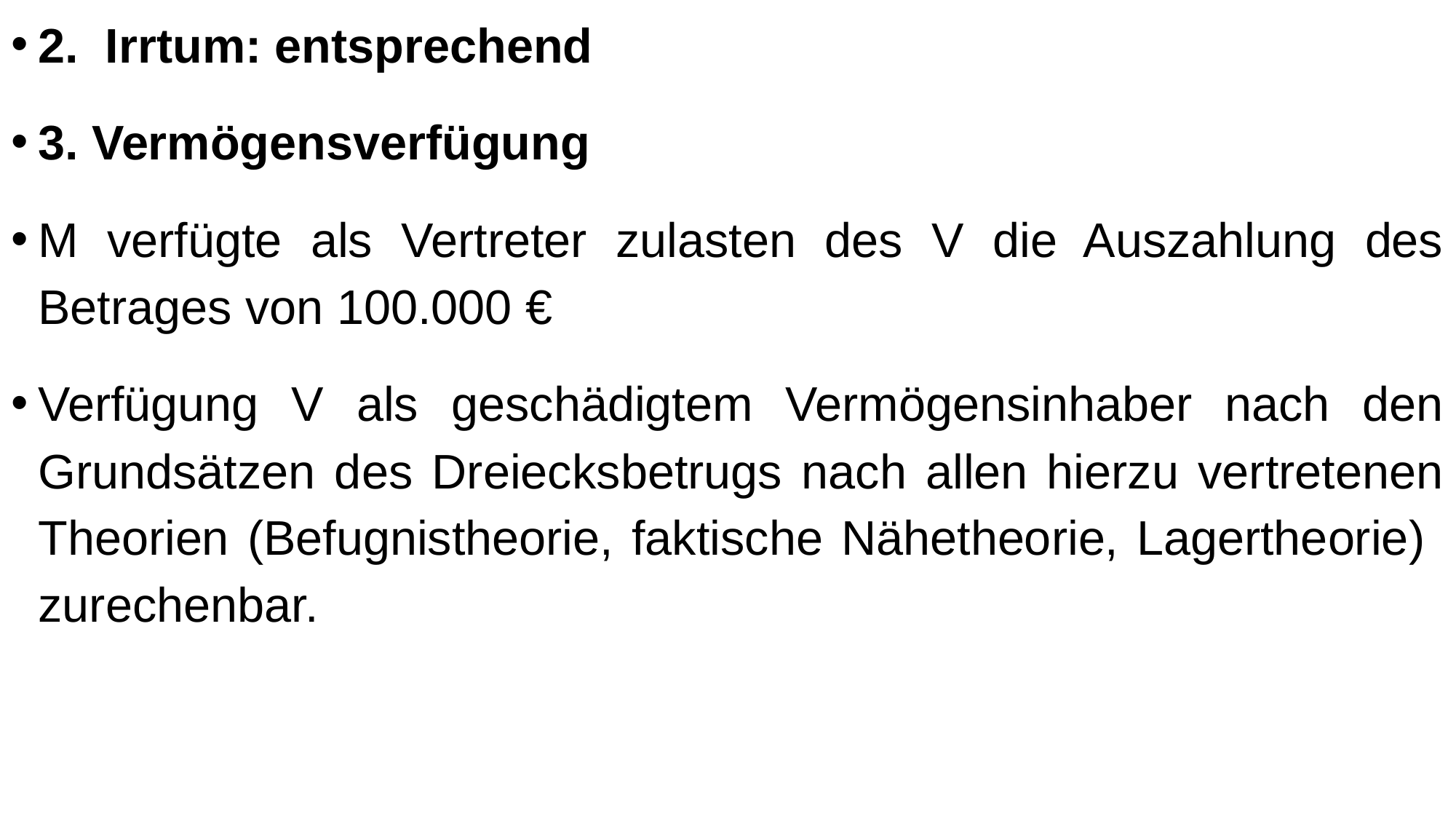

2.  Irrtum: entsprechend
3. Vermögensverfügung
M verfügte als Vertreter zulasten des V die Auszahlung des Betrages von 100.000 €
Verfügung V als geschädigtem Vermögensinhaber nach den Grundsätzen des Dreiecksbetrugs nach allen hierzu vertretenen Theorien (Befugnistheorie, faktische Nähetheorie, Lagertheorie)  zurechenbar.